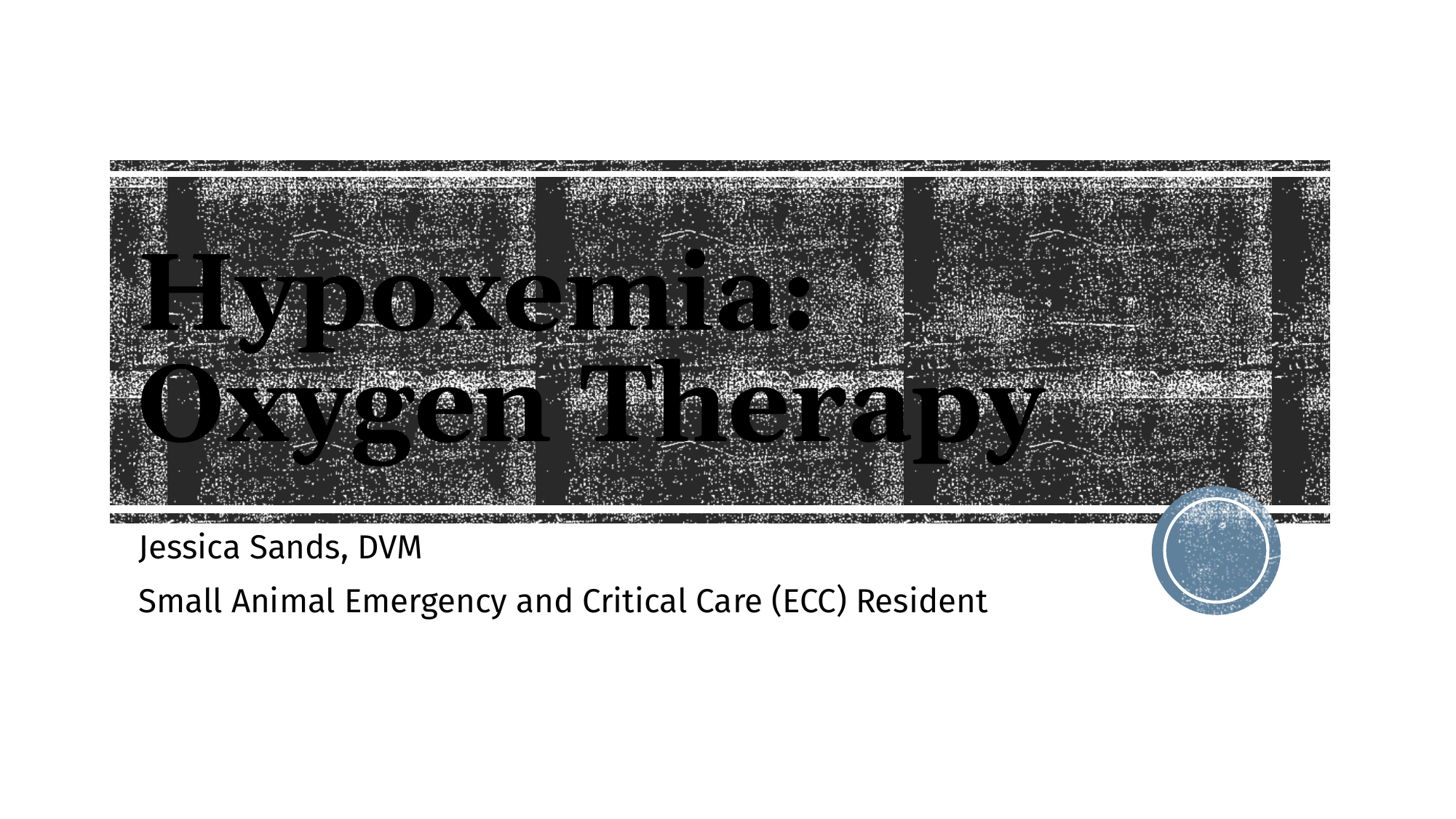

# Hypoxemia: Oxygen Therapy
Jessica Sands, DVM
Small Animal Emergency and Critical Care (ECC) Resident